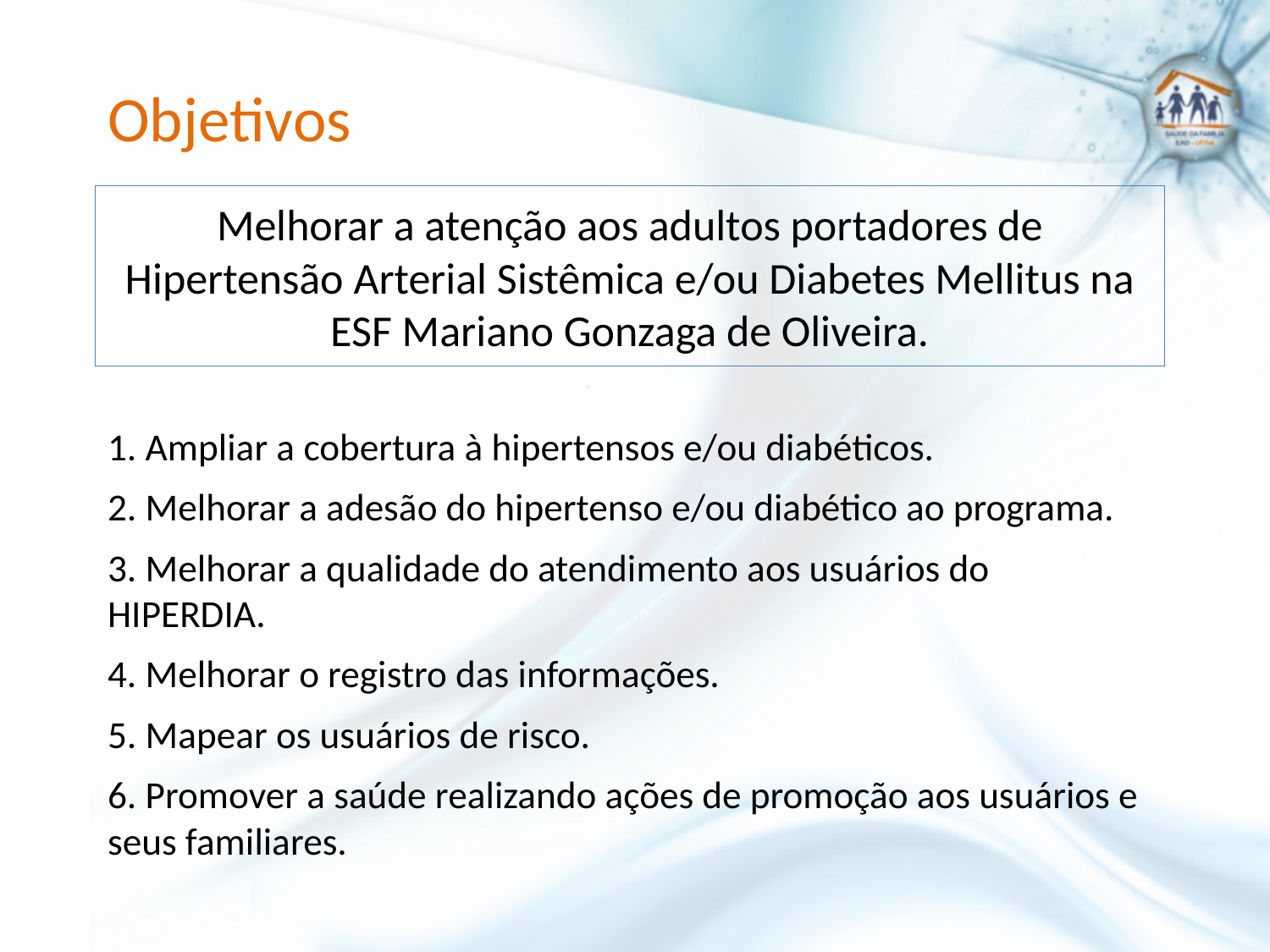

Objetivos
Melhorar a atenção aos adultos portadores de Hipertensão Arterial Sistêmica e/ou Diabetes Mellitus na ESF Mariano Gonzaga de Oliveira.
1. Ampliar a cobertura à hipertensos e/ou diabéticos.
2. Melhorar a adesão do hipertenso e/ou diabético ao programa.
3. Melhorar a qualidade do atendimento aos usuários do HIPERDIA.
4. Melhorar o registro das informações.
5. Mapear os usuários de risco.
6. Promover a saúde realizando ações de promoção aos usuários e seus familiares.